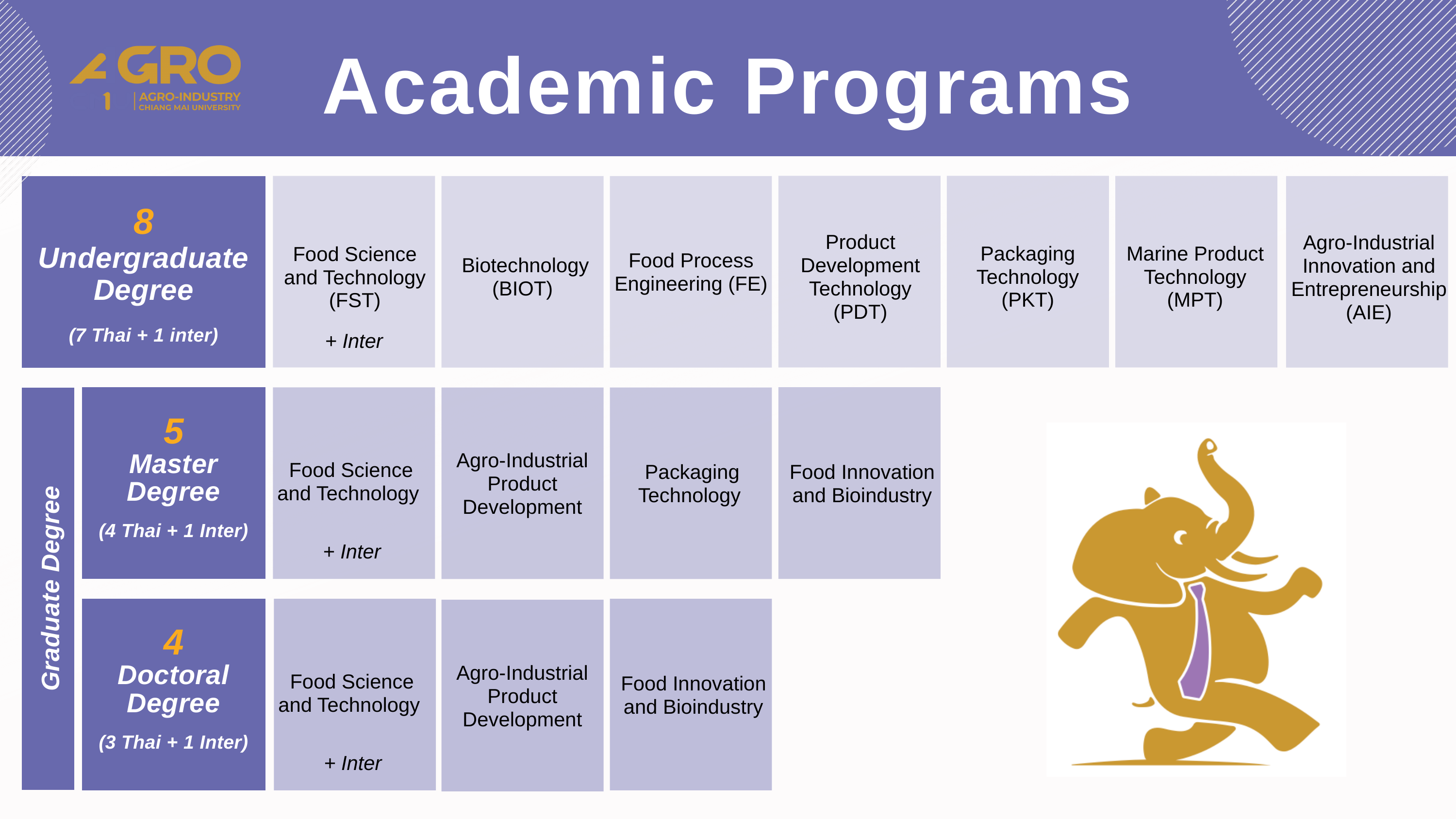

Academic Programs

8
Undergraduate Degree
(7 Thai + 1 inter)

Product Development Technology (PDT)
Agro-Industrial Innovation and Entrepreneurship
(AIE)
Packaging Technology (PKT)
Marine Product Technology (MPT)
Food Science and Technology (FST)
Food Process Engineering (FE)
 Biotechnology (BIOT)
+ Inter

5
Master Degree
(4 Thai + 1 Inter)

Agro-Industrial Product Development
Food Science and Technology
Packaging Technology
Food Innovation and Bioindustry
+ Inter
Graduate Degree

4
Doctoral Degree
(3 Thai + 1 Inter)

Agro-Industrial Product Development
Food Science and Technology
Food Innovation and Bioindustry
+ Inter